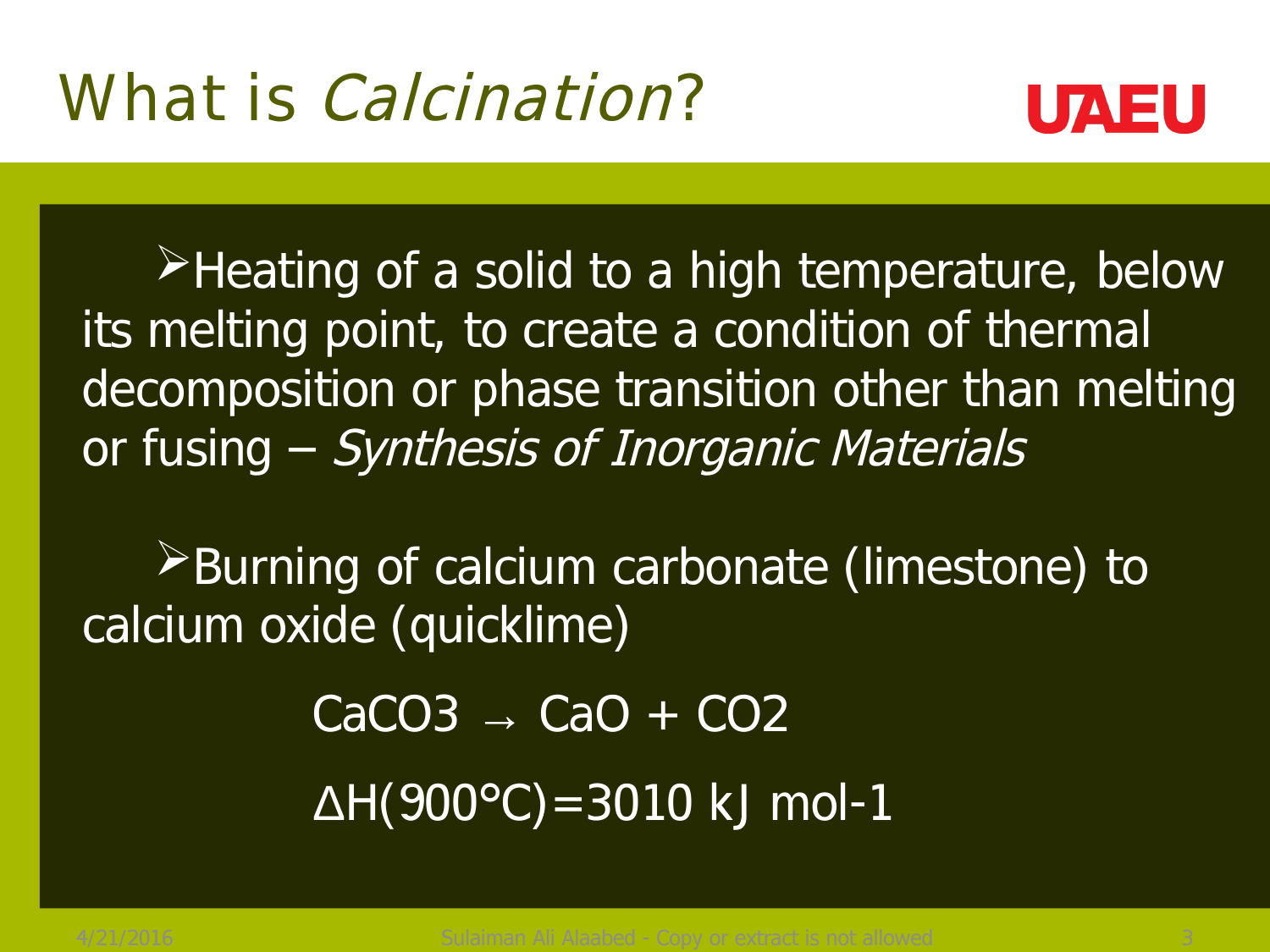

# What is Calcination?
Heating of a solid to a high temperature, below its melting point, to create a condition of thermal decomposition or phase transition other than melting or fusing – Synthesis of Inorganic Materials

Burning of calcium carbonate (limestone) to calcium oxide (quicklime)
		CaCO3 → CaO + CO2
		ΔH(900°C)=3010 kJ mol-1

4/21/2016
Sulaiman Ali Alaabed - Copy or extract is not allowed
3